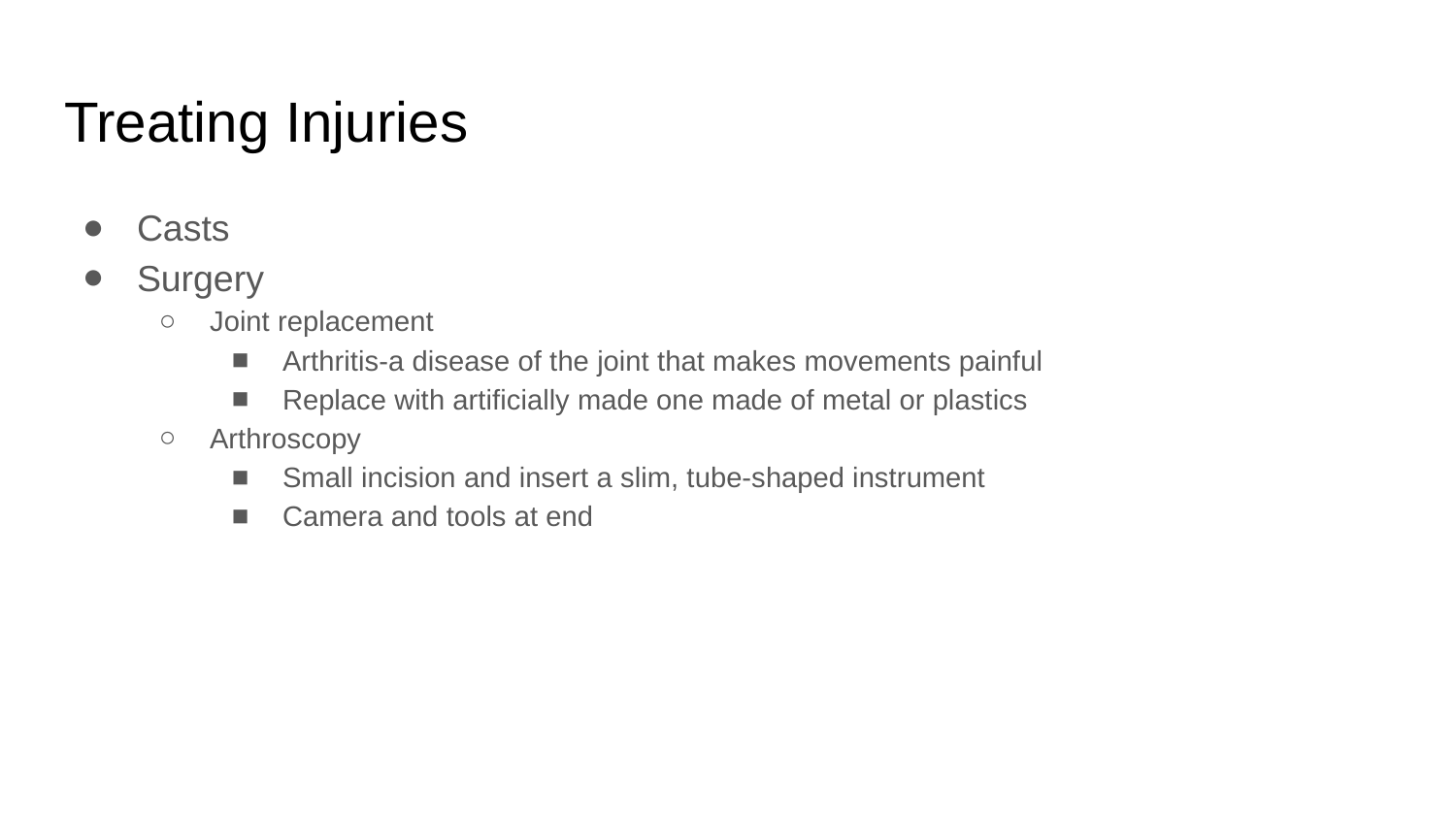

# Treating Injuries
Casts
Surgery
Joint replacement
Arthritis-a disease of the joint that makes movements painful
Replace with artificially made one made of metal or plastics
Arthroscopy
Small incision and insert a slim, tube-shaped instrument
Camera and tools at end